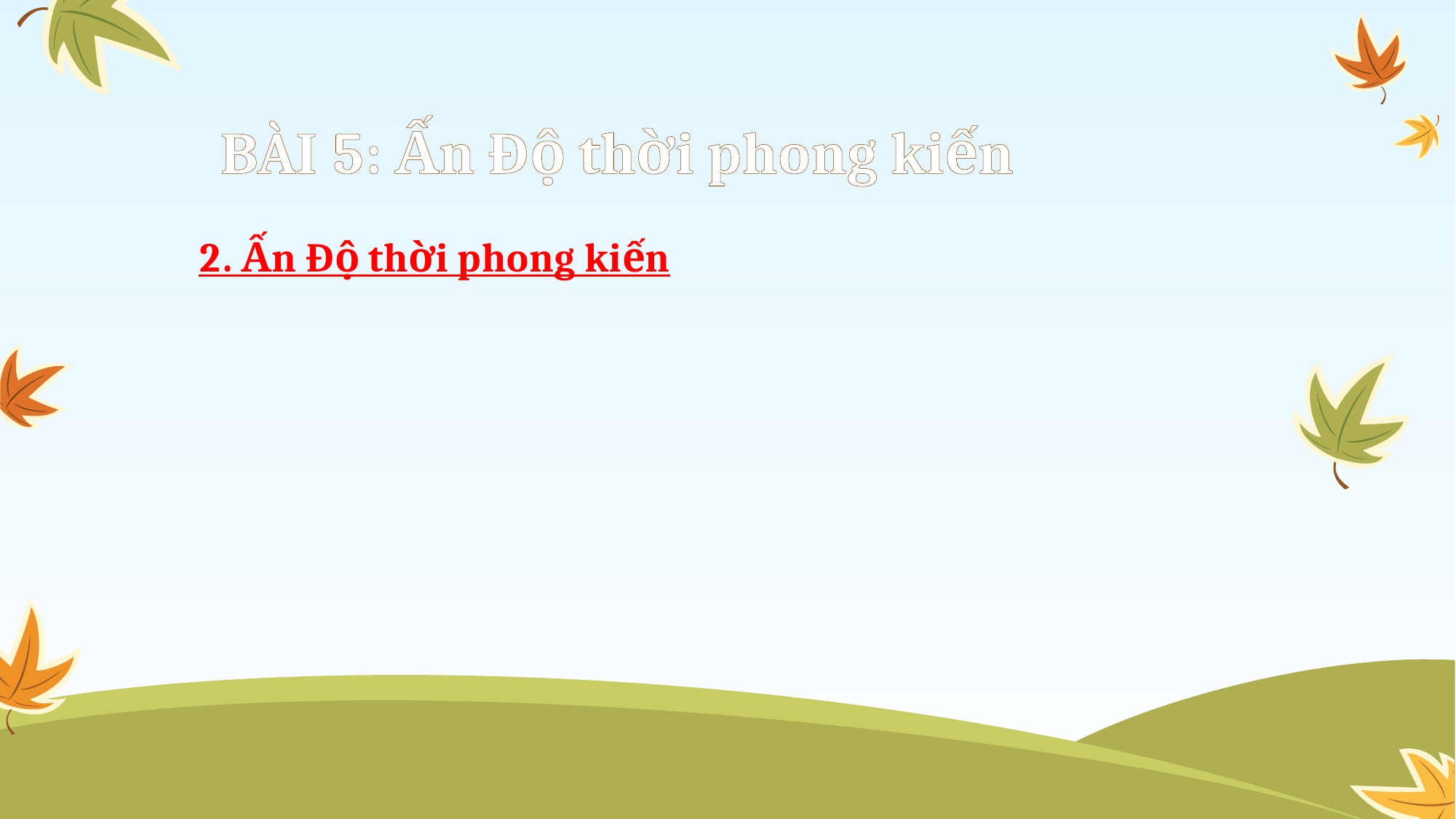

BÀI 5: Ấn Độ thời phong kiến
2. Ấn Độ thời phong kiến